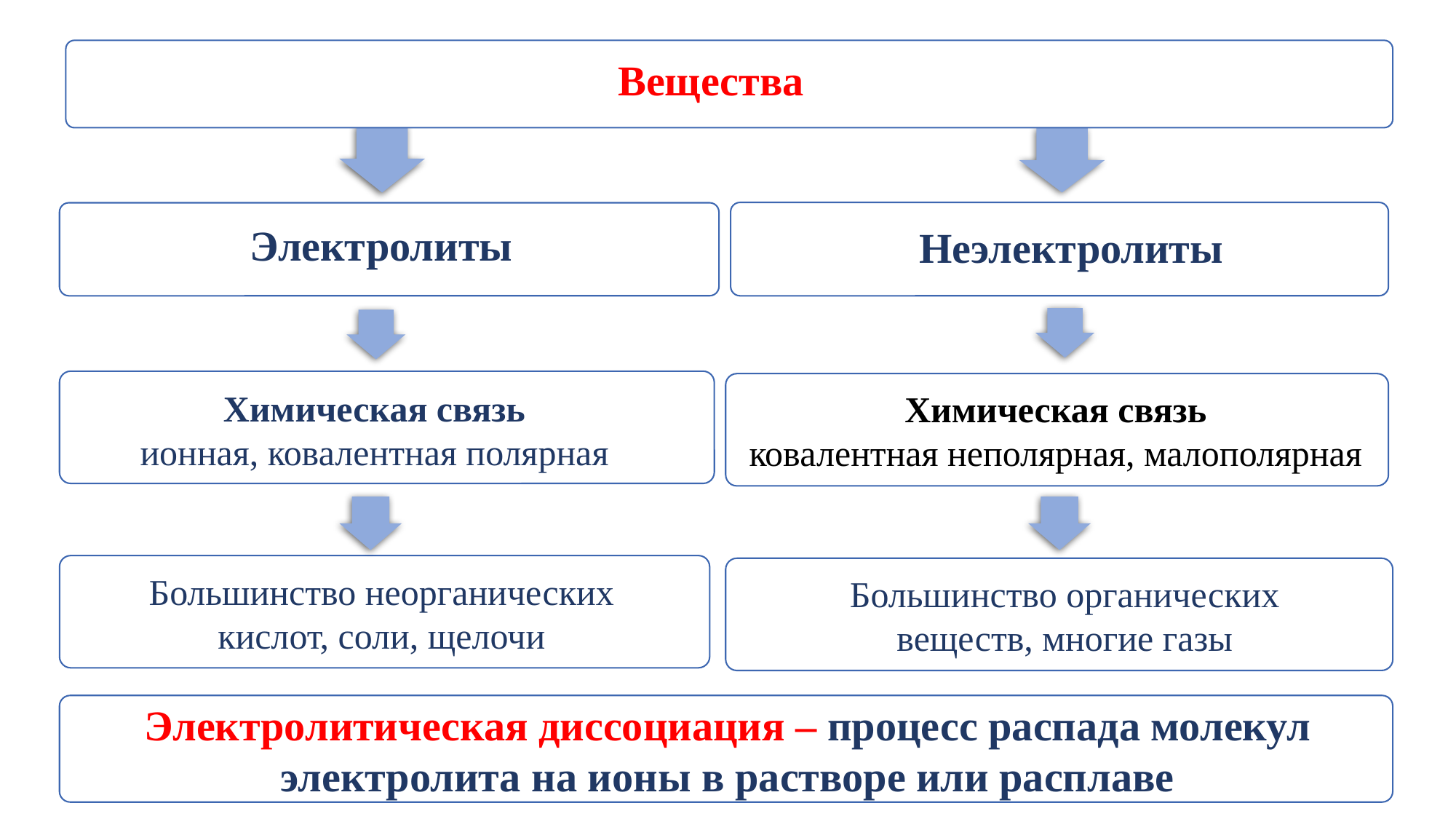

Вещества

Электролиты
Неэлектролиты

Химическая связь
ионная, ковалентная полярная
Химическая связь
ковалентная неполярная, малополярная

Большинство неорганических кислот, соли, щелочи
Большинство органических веществ, многие газы
Электролитическая диссоциация – процесс распада молекул электролита на ионы в растворе или расплаве